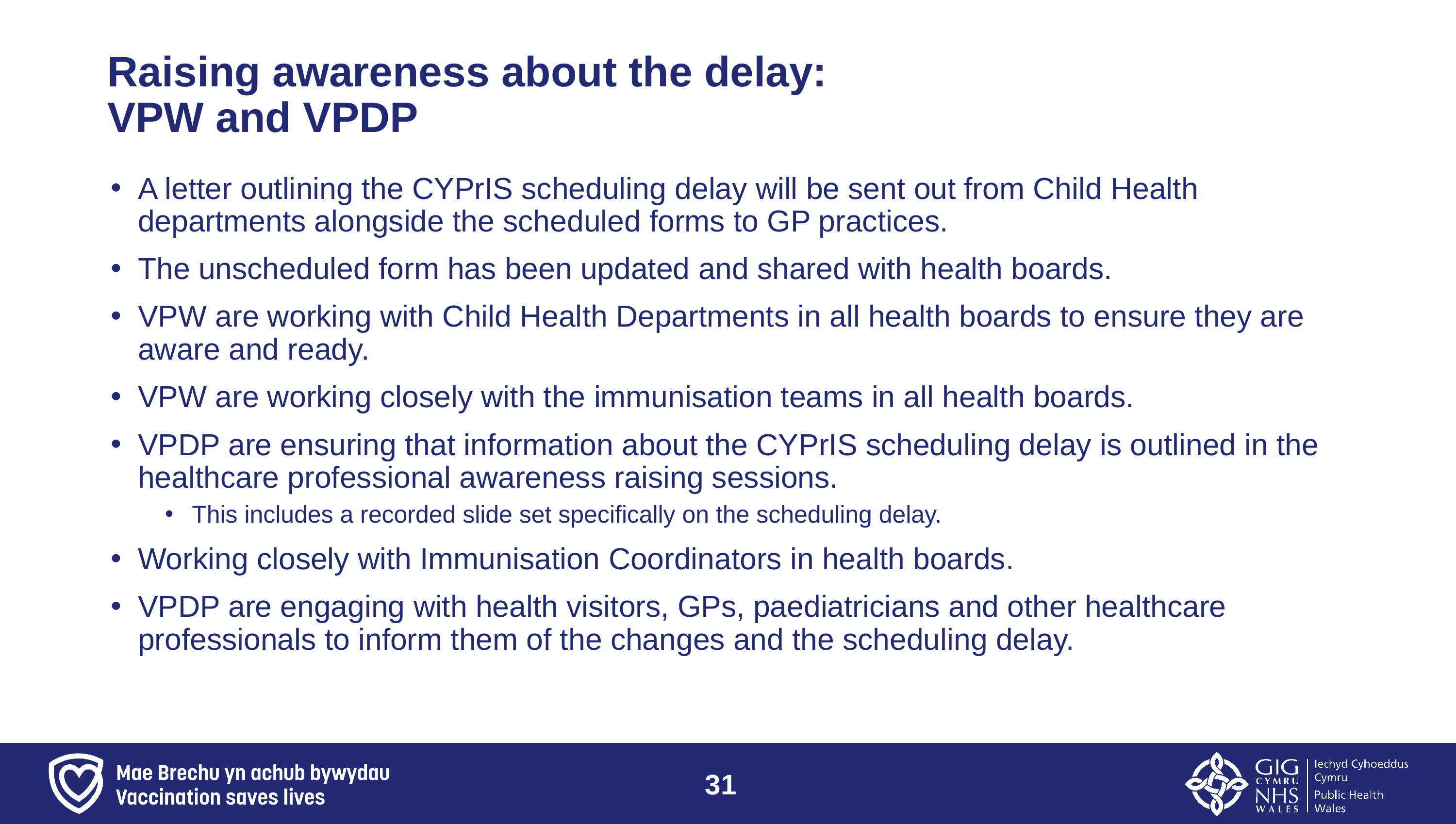

# Raising awareness about the delay: VPW and VPDP
A letter outlining the CYPrIS scheduling delay will be sent out from Child Health departments alongside the scheduled forms to GP practices.
The unscheduled form has been updated and shared with health boards.
VPW are working with Child Health Departments in all health boards to ensure they are aware and ready.
VPW are working closely with the immunisation teams in all health boards.
VPDP are ensuring that information about the CYPrIS scheduling delay is outlined in the healthcare professional awareness raising sessions.
This includes a recorded slide set specifically on the scheduling delay.
Working closely with Immunisation Coordinators in health boards.
VPDP are engaging with health visitors, GPs, paediatricians and other healthcare professionals to inform them of the changes and the scheduling delay.
31